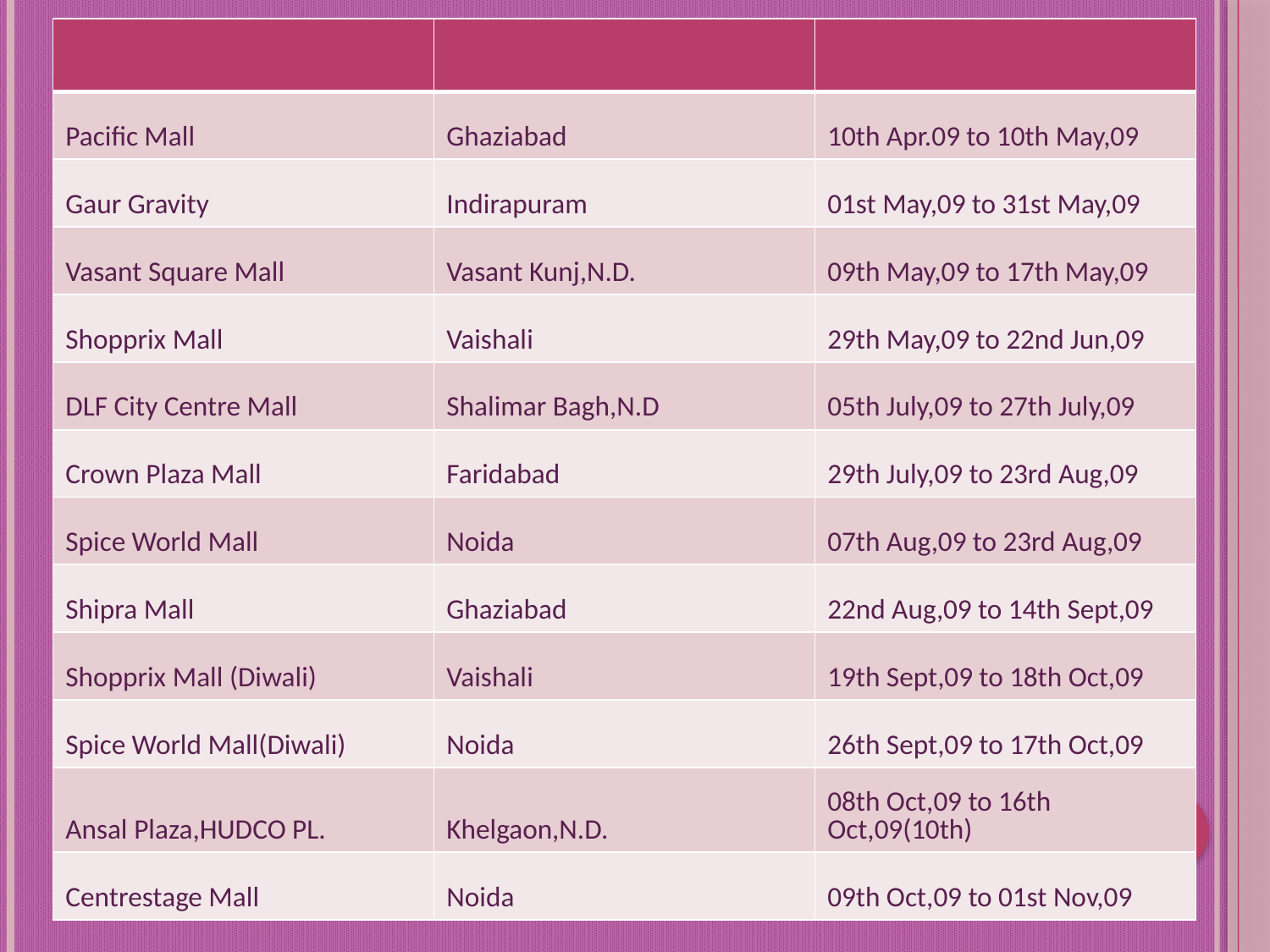

|  |  |  |
| --- | --- | --- |
| Pacific Mall | Ghaziabad | 10th Apr.09 to 10th May,09 |
| Gaur Gravity | Indirapuram | 01st May,09 to 31st May,09 |
| Vasant Square Mall | Vasant Kunj,N.D. | 09th May,09 to 17th May,09 |
| Shopprix Mall | Vaishali | 29th May,09 to 22nd Jun,09 |
| DLF City Centre Mall | Shalimar Bagh,N.D | 05th July,09 to 27th July,09 |
| Crown Plaza Mall | Faridabad | 29th July,09 to 23rd Aug,09 |
| Spice World Mall | Noida | 07th Aug,09 to 23rd Aug,09 |
| Shipra Mall | Ghaziabad | 22nd Aug,09 to 14th Sept,09 |
| Shopprix Mall (Diwali) | Vaishali | 19th Sept,09 to 18th Oct,09 |
| Spice World Mall(Diwali) | Noida | 26th Sept,09 to 17th Oct,09 |
| Ansal Plaza,HUDCO PL. | Khelgaon,N.D. | 08th Oct,09 to 16th Oct,09(10th) |
| Centrestage Mall | Noida | 09th Oct,09 to 01st Nov,09 |